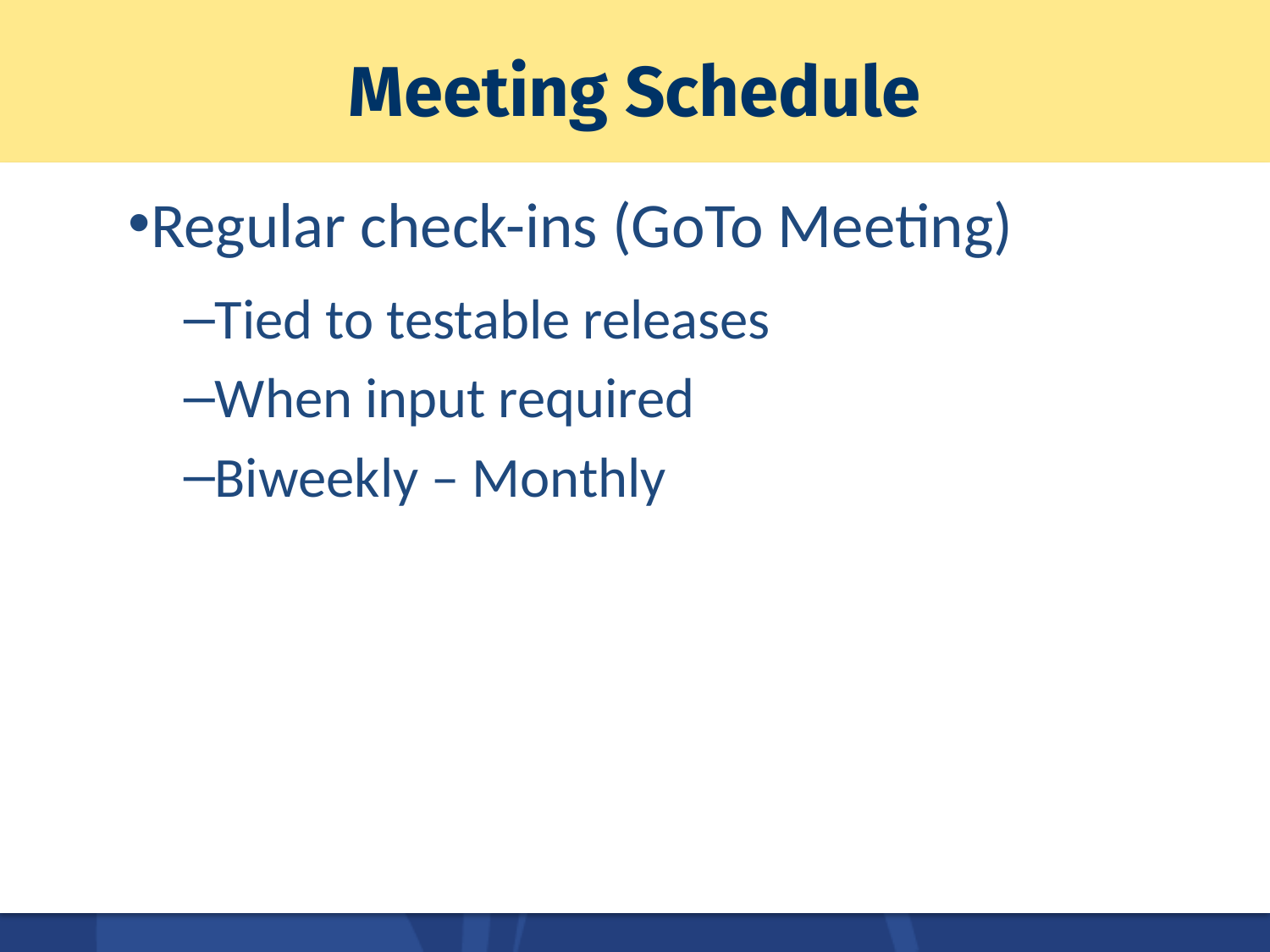

# Meeting Schedule
Regular check-ins (GoTo Meeting)
Tied to testable releases
When input required
Biweekly – Monthly